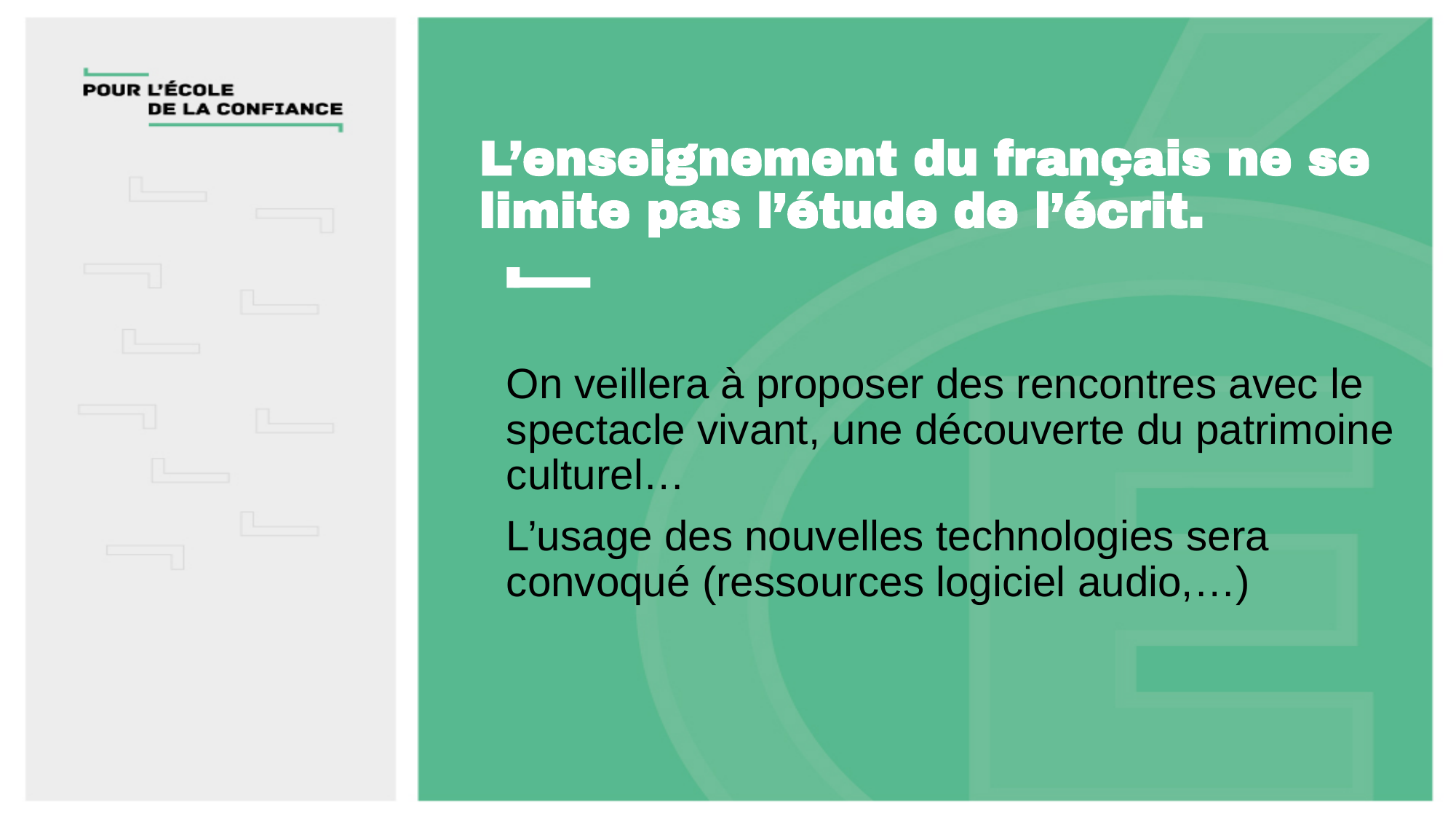

# L’enseignement du français ne se limite pas l’étude de l’écrit.
On veillera à proposer des rencontres avec le spectacle vivant, une découverte du patrimoine culturel…
L’usage des nouvelles technologies sera convoqué (ressources logiciel audio,…)